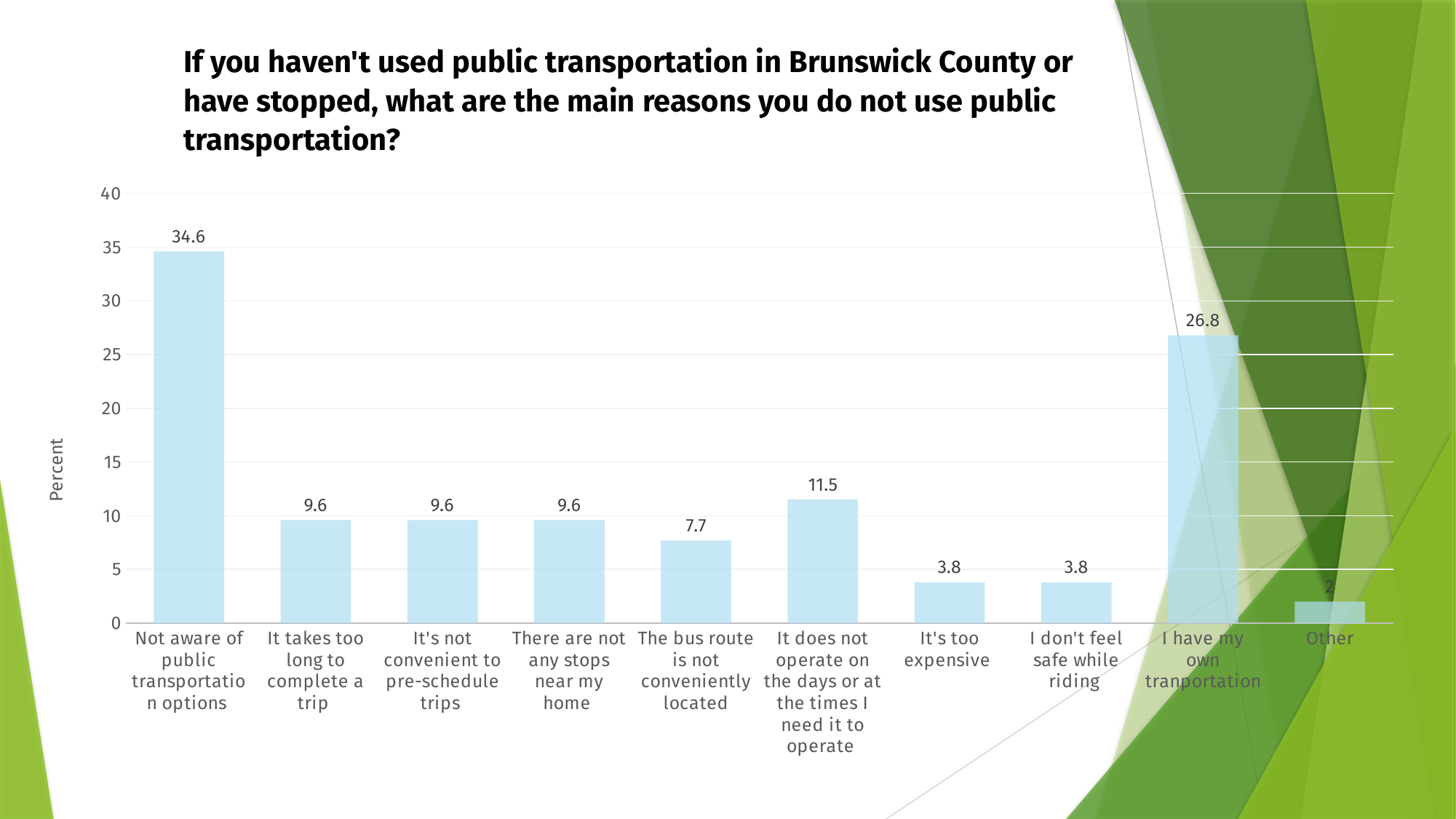

If you haven't used public transportation in Brunswick County or have stopped, what are the main reasons you do not use public transportation?

### Chart

| Category |  |
|---|---|
| Not aware of public transportation options  | 34.6 |
| It takes too long to complete a trip  | 9.6 |
| It's not convenient to pre-schedule trips  | 9.6 |
| There are not any stops near my home  | 9.6 |
| The bus route is not conveniently located | 7.7 |
| It does not operate on the days or at the times I need it to operate  | 11.5 |
| It's too expensive  | 3.8 |
| I don't feel safe while riding  | 3.8 |
| I have my own tranportation | 26.8 |
| Other | 2.0 |